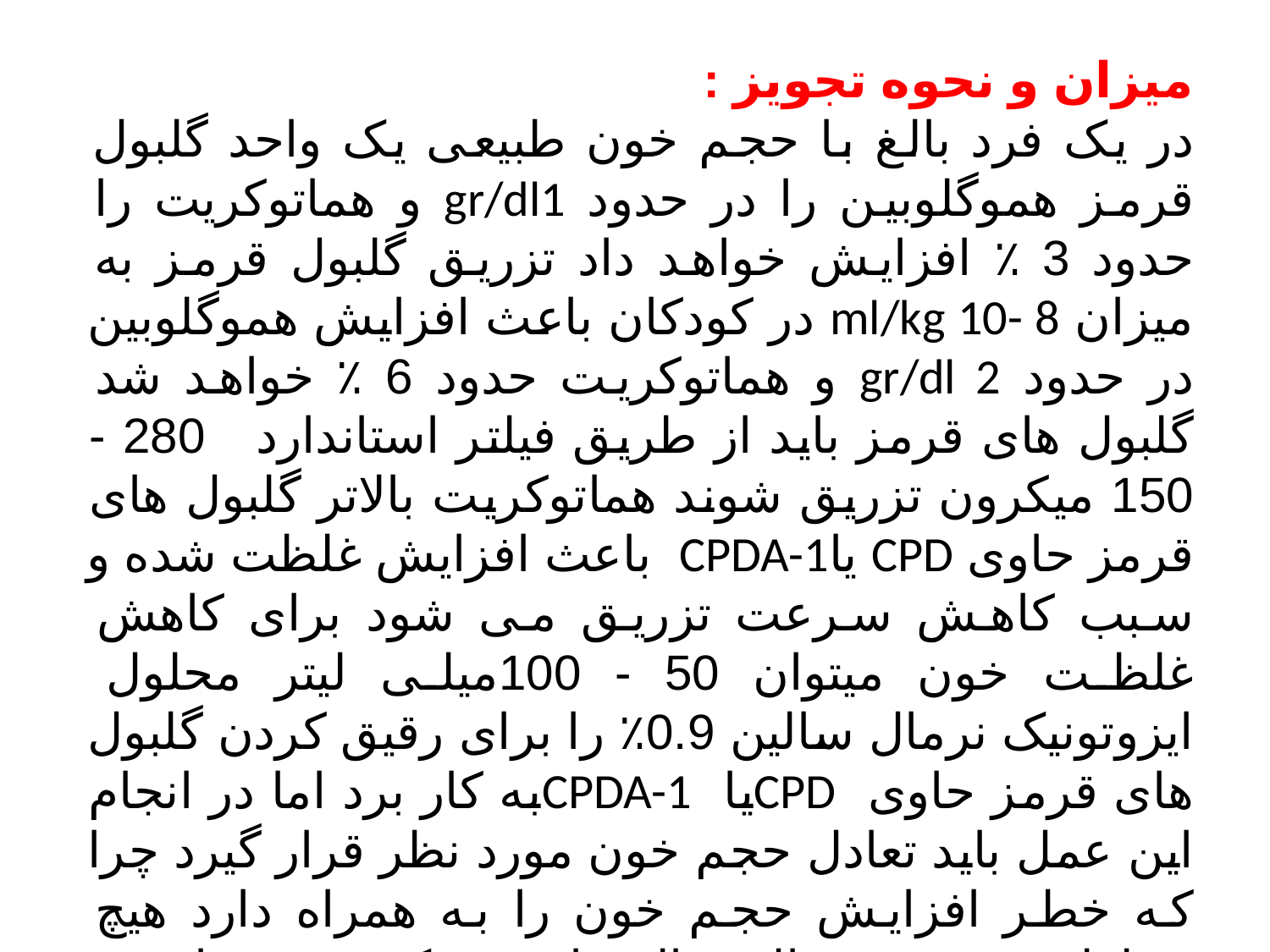

میزان و نحوه تجویز :
در یک فرد بالغ با حجم خون طبیعی یک واحد گلبول قرمز هموگلوبین را در حدود gr/dl1 و هماتوکریت را حدود 3 ٪ افزایش خواهد داد تزریق گلبول قرمز به میزان ml/kg 10- 8 در کودکان باعث افزایش هموگلوبین در حدود gr/dl 2 و هماتوکریت حدود 6 ٪ خواهد شد گلبول های قرمز باید از طریق فیلتر استاندارد   280 - 150 میکرون تزریق شوند هماتوکریت بالاتر گلبول های قرمز حاوی CPD یاCPDA-1  باعث افزایش غلظت شده و سبب کاهش سرعت تزریق می شود برای کاهش غلظت خون میتوان 50 - 100میلی لیتر محلول ایزوتونیک نرمال سالین 0.9٪ را برای رقیق کردن گلبول های قرمز حاوی  CPDیا  CPDA-1به کار برد اما در انجام این عمل باید تعادل حجم خون مورد نظر قرار گیرد چرا که خطر افزایش حجم خون را به همراه دارد هیچ محلولی به جز نرمال سالین ایزوتونیک و هیچ دارویی نباید به گلبول های قرمز افزوده شود .